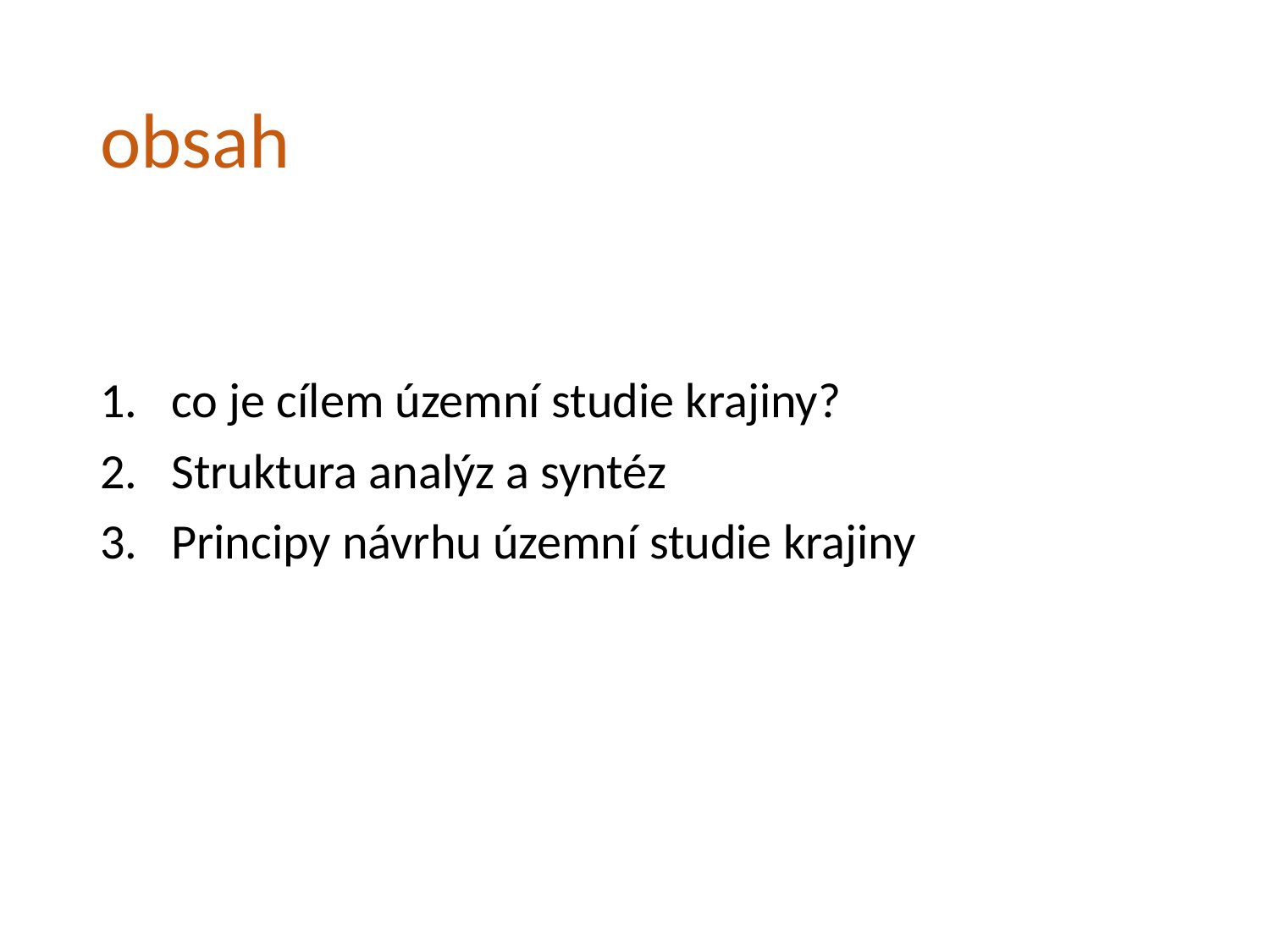

# obsah
co je cílem územní studie krajiny?
Struktura analýz a syntéz
Principy návrhu územní studie krajiny